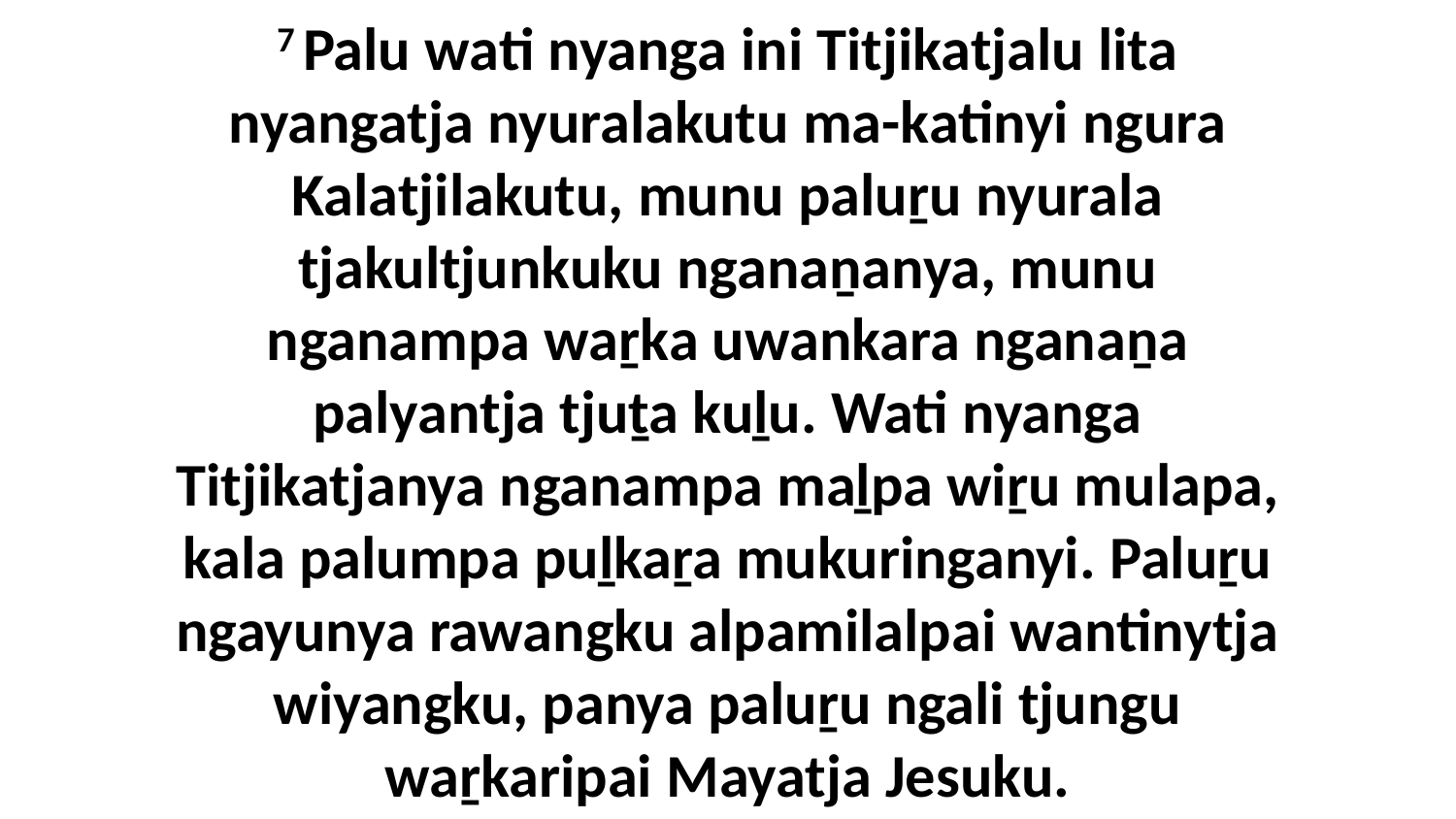

7 Palu wati nyanga ini Titjikatjalu lita nyangatja nyuralakutu ma-katinyi ngura Kalatjilakutu, munu paluṟu nyurala tjakultjunkuku nganaṉanya, munu nganampa waṟka uwankara nganaṉa palyantja tjuṯa kuḻu. Wati nyanga Titjikatjanya nganampa maḻpa wiṟu mulapa, kala palumpa puḻkaṟa mukuringanyi. Paluṟu ngayunya rawangku alpamilalpai wantinytja wiyangku, panya paluṟu ngali tjungu waṟkaripai Mayatja Jesuku.